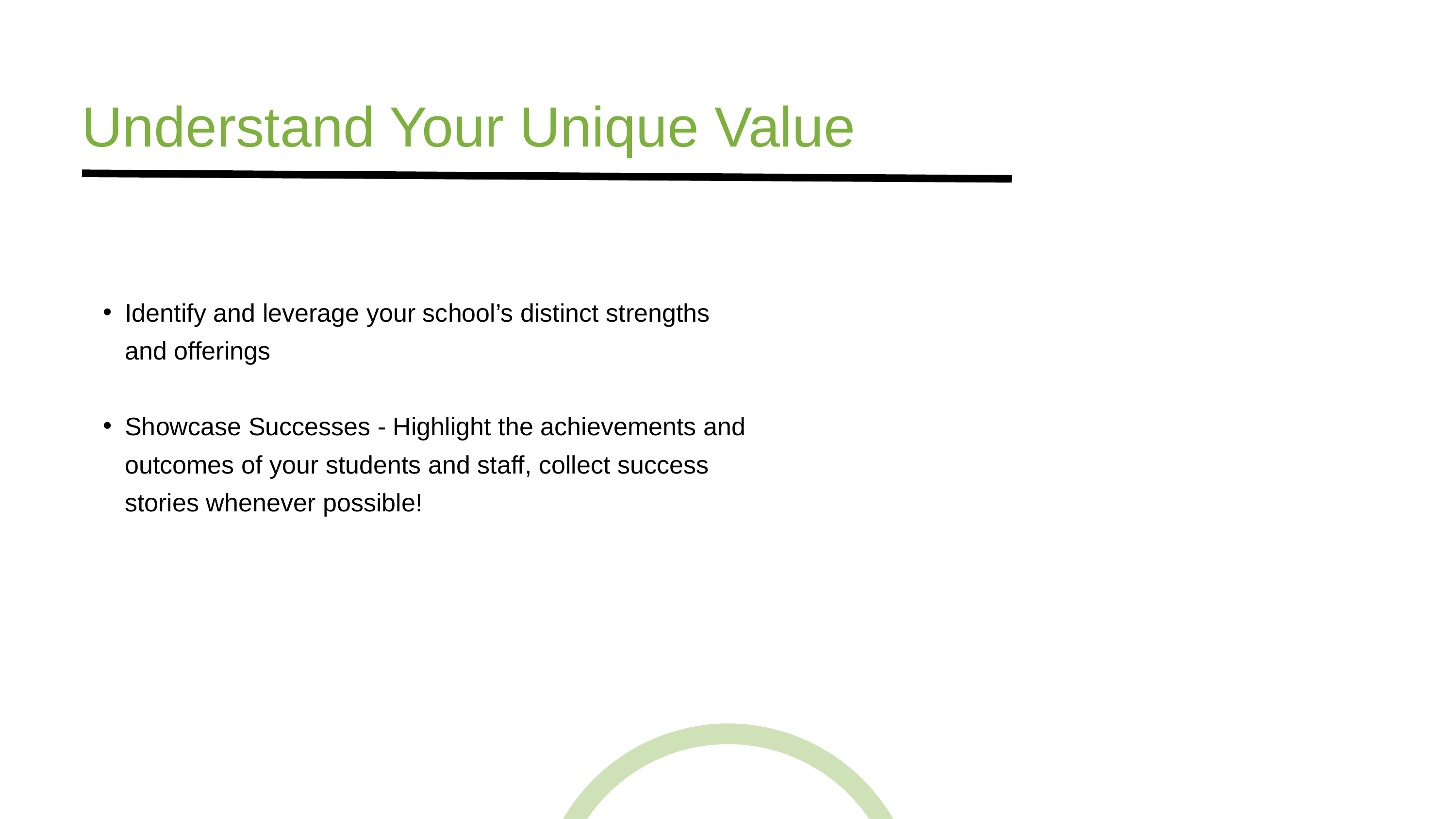

Understand Your Unique Value

Identify and leverage your school’s distinct strengths and offerings

Showcase Successes - Highlight the achievements and outcomes of your students and staff, collect success stories whenever possible!